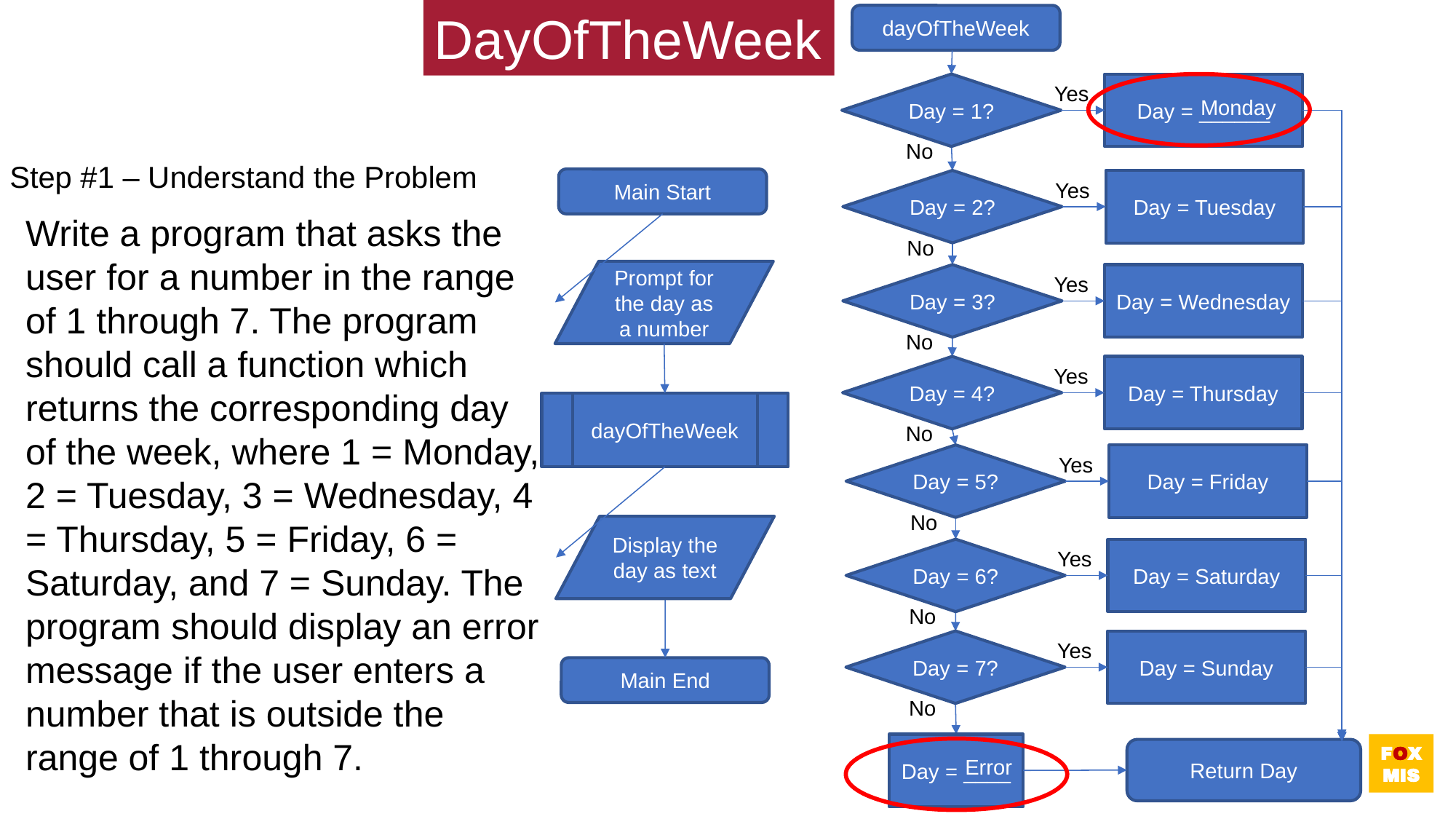

DayOfTheWeek
dayOfTheWeek
Day = 1?
Day = ______

Yes
Monday
No
Step #1 – Understand the Problem
Main Start
Day = 2?
Day = Tuesday
Yes
Write a program that asks the user for a number in the range of 1 through 7. The program should call a function which returns the corresponding day of the week, where 1 = Monday, 2 = Tuesday, 3 = Wednesday, 4 = Thursday, 5 = Friday, 6 = Saturday, and 7 = Sunday. The program should display an error message if the user enters a number that is outside the range of 1 through 7.
No
Prompt for the day as a number
Day = 3?
Day = Wednesday
Yes
No
Day = 4?
Day = Thursday
Yes
dayOfTheWeek
No
Day = 5?
Day = Friday
Yes
No
Display the day as text
Day = 6?
Day = Saturday
Yes
No
Day = 7?
Day = Sunday
Yes
Main End
No
Day = ____
FOX
MIS

Return Day
Error